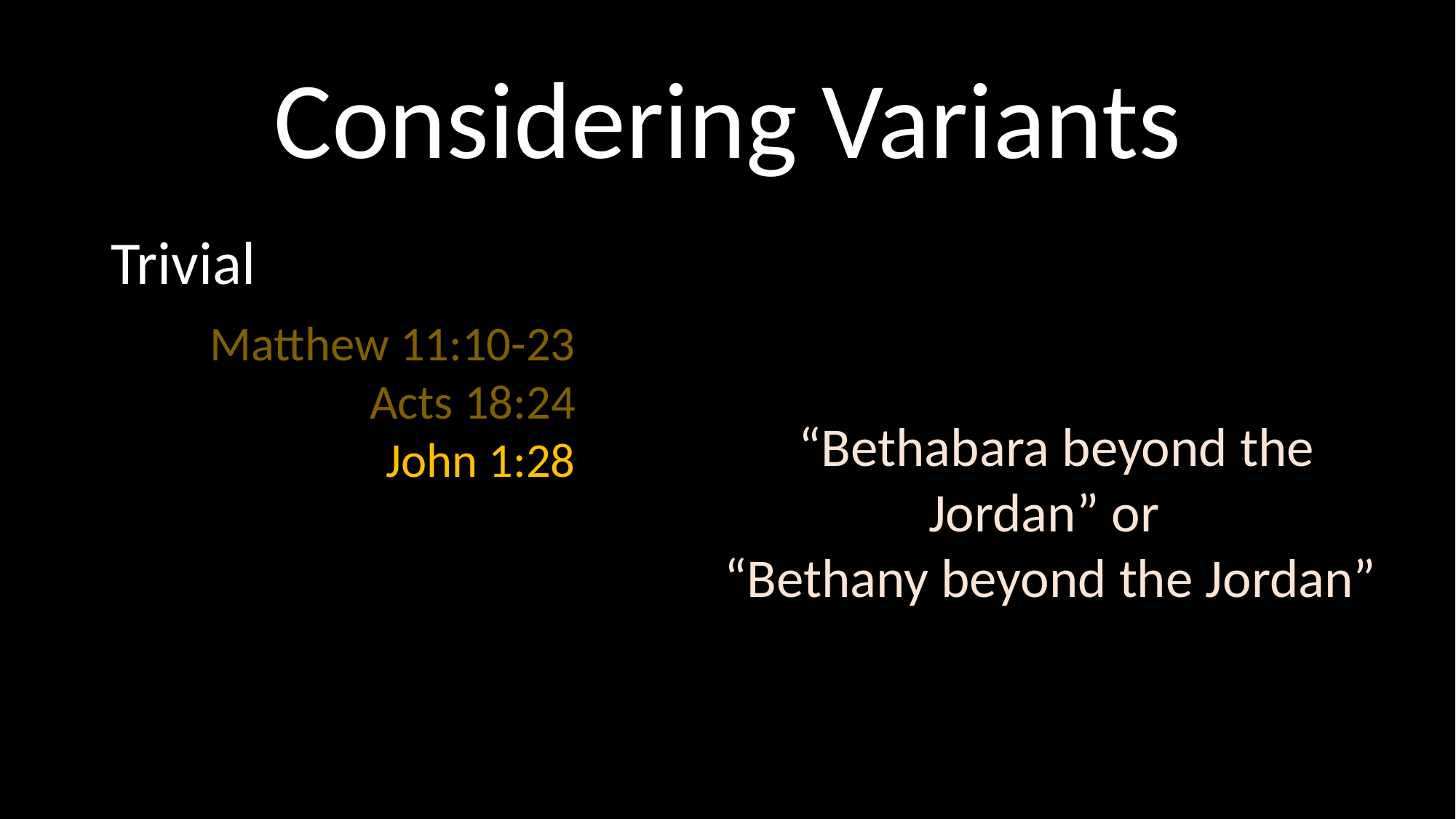

# Considering Variants
Matthew 11:10-23
Acts 18:24
John 1:28
Trivial

 “Bethabara beyond the Jordan” or
“Bethany beyond the Jordan”